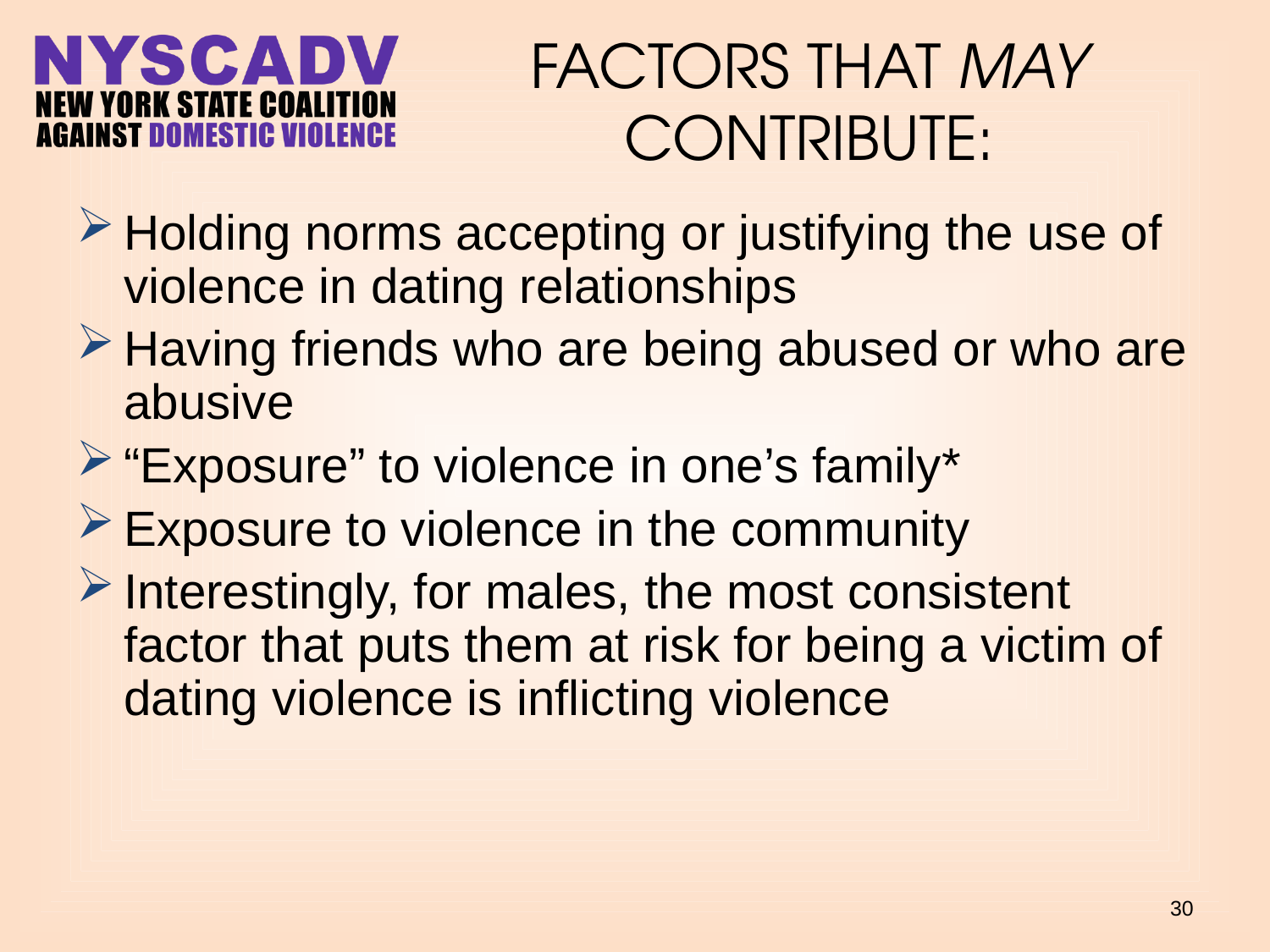

# Factors that may contribute:
Holding norms accepting or justifying the use of violence in dating relationships
Having friends who are being abused or who are abusive
“Exposure” to violence in one’s family*
Exposure to violence in the community
Interestingly, for males, the most consistent factor that puts them at risk for being a victim of dating violence is inflicting violence

30